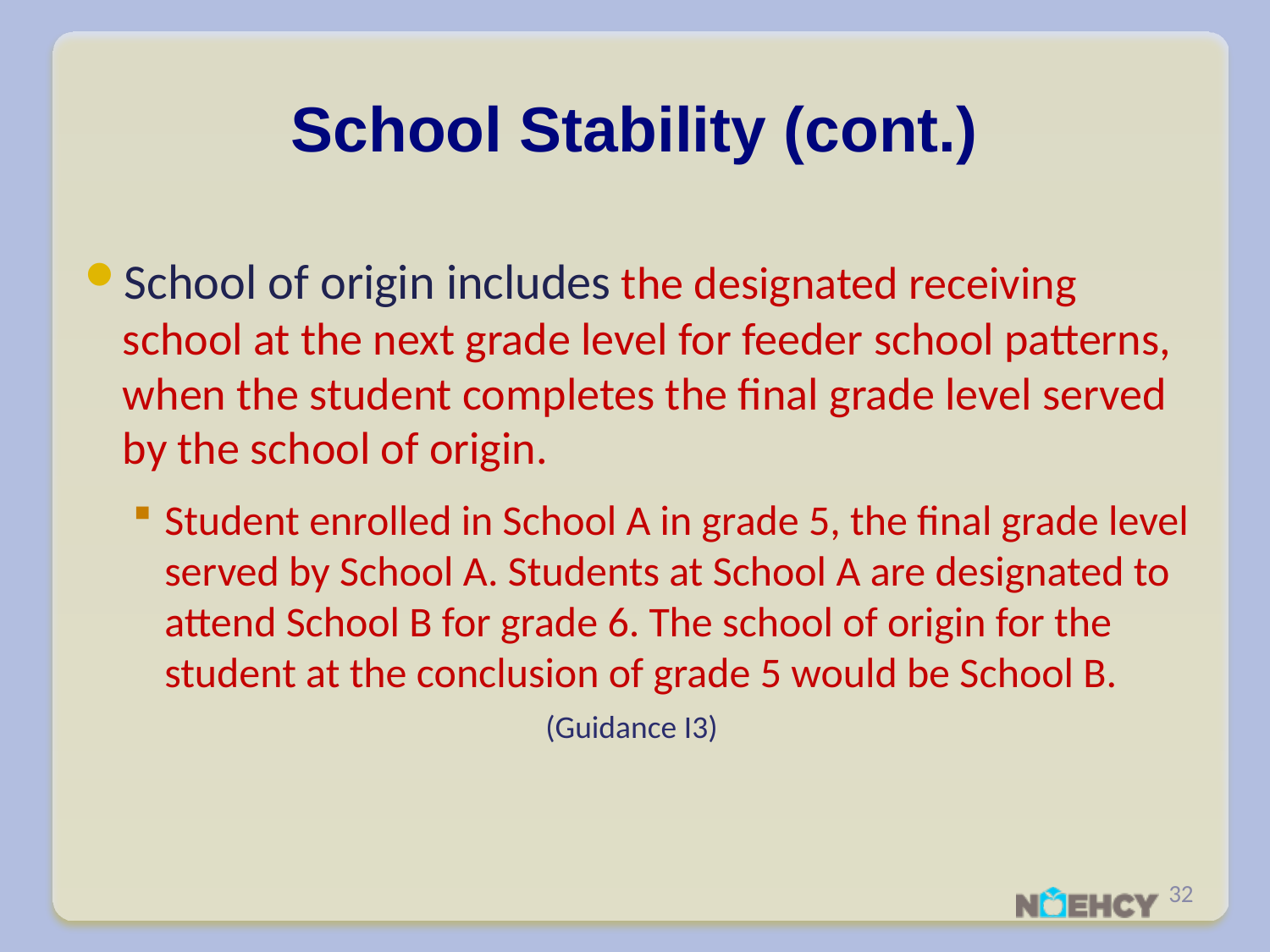

# School Stability (cont.)
School of origin includes the designated receiving school at the next grade level for feeder school patterns, when the student completes the final grade level served by the school of origin.
Student enrolled in School A in grade 5, the final grade level served by School A. Students at School A are designated to attend School B for grade 6. The school of origin for the student at the conclusion of grade 5 would be School B. 				(Guidance I3)
32